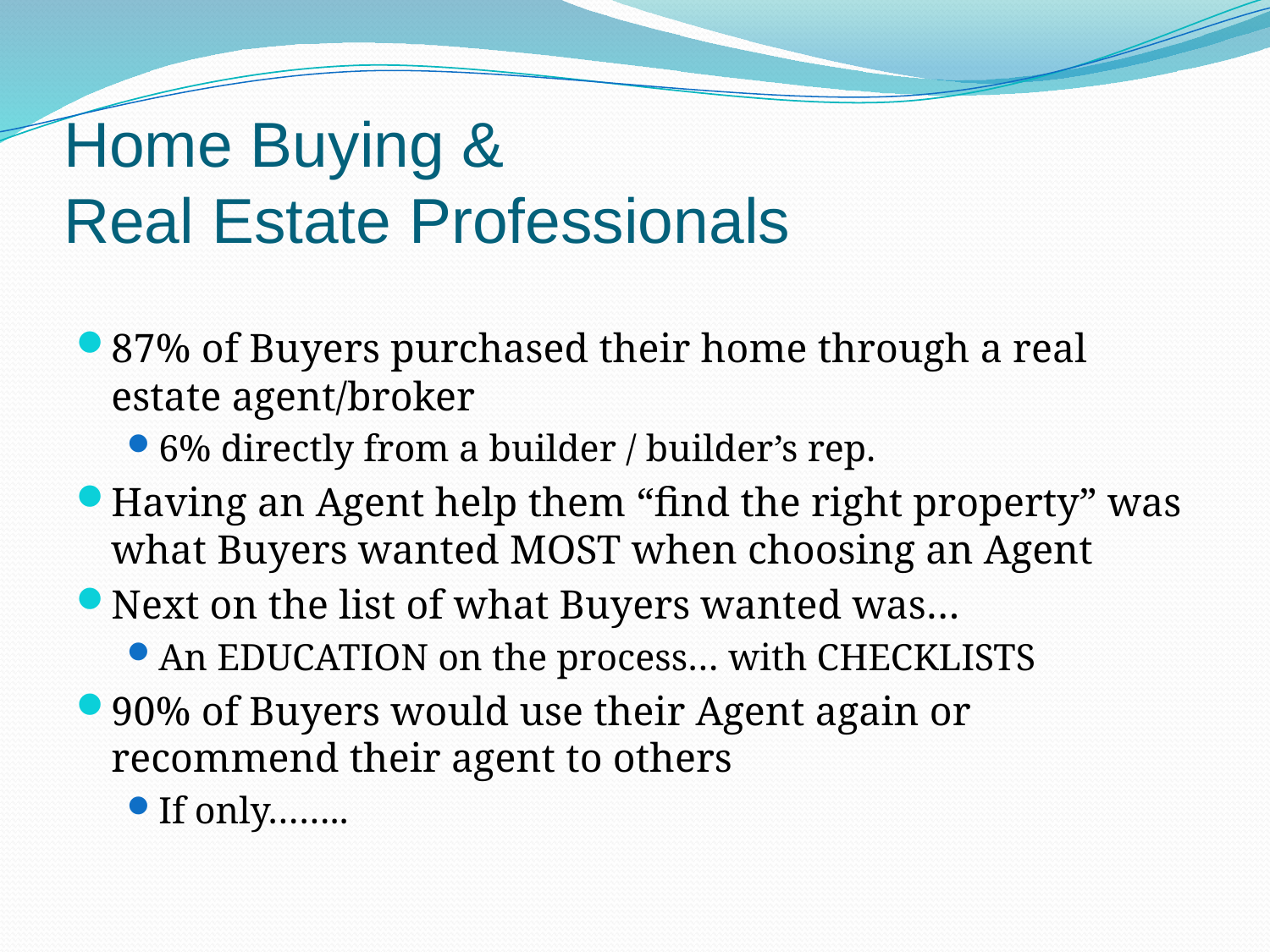

# Home Buying & Real Estate Professionals
87% of Buyers purchased their home through a real estate agent/broker
6% directly from a builder / builder’s rep.
Having an Agent help them “find the right property” was what Buyers wanted MOST when choosing an Agent
Next on the list of what Buyers wanted was…
An EDUCATION on the process… with CHECKLISTS
90% of Buyers would use their Agent again or recommend their agent to others
If only……..